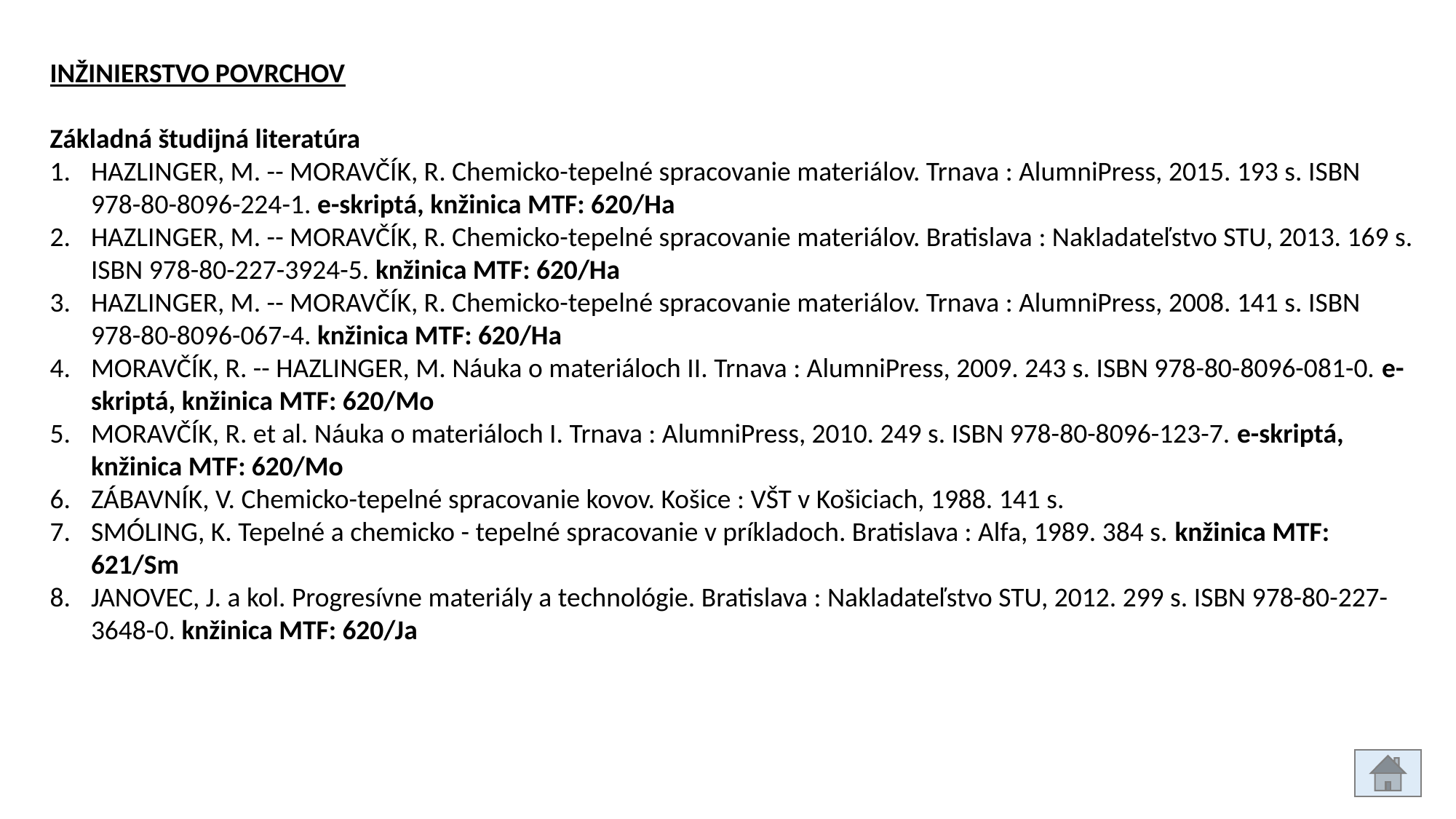

INŽINIERSTVO POVRCHOV

Základná študijná literatúra
HAZLINGER, M. -- MORAVČÍK, R. Chemicko-tepelné spracovanie materiálov. Trnava : AlumniPress, 2015. 193 s. ISBN 978-80-8096-224-1. e-skriptá, knžinica MTF: 620/Ha
HAZLINGER, M. -- MORAVČÍK, R. Chemicko-tepelné spracovanie materiálov. Bratislava : Nakladateľstvo STU, 2013. 169 s. ISBN 978-80-227-3924-5. knžinica MTF: 620/Ha
HAZLINGER, M. -- MORAVČÍK, R. Chemicko-tepelné spracovanie materiálov. Trnava : AlumniPress, 2008. 141 s. ISBN 978-80-8096-067-4. knžinica MTF: 620/Ha
MORAVČÍK, R. -- HAZLINGER, M. Náuka o materiáloch II. Trnava : AlumniPress, 2009. 243 s. ISBN 978-80-8096-081-0. e-skriptá, knžinica MTF: 620/Mo
MORAVČÍK, R. et al. Náuka o materiáloch I. Trnava : AlumniPress, 2010. 249 s. ISBN 978-80-8096-123-7. e-skriptá, knžinica MTF: 620/Mo
ZÁBAVNÍK, V. Chemicko-tepelné spracovanie kovov. Košice : VŠT v Košiciach, 1988. 141 s.
SMÓLING, K. Tepelné a chemicko - tepelné spracovanie v príkladoch. Bratislava : Alfa, 1989. 384 s. knžinica MTF: 621/Sm
JANOVEC, J. a kol. Progresívne materiály a technológie. Bratislava : Nakladateľstvo STU, 2012. 299 s. ISBN 978-80-227-3648-0. knžinica MTF: 620/Ja